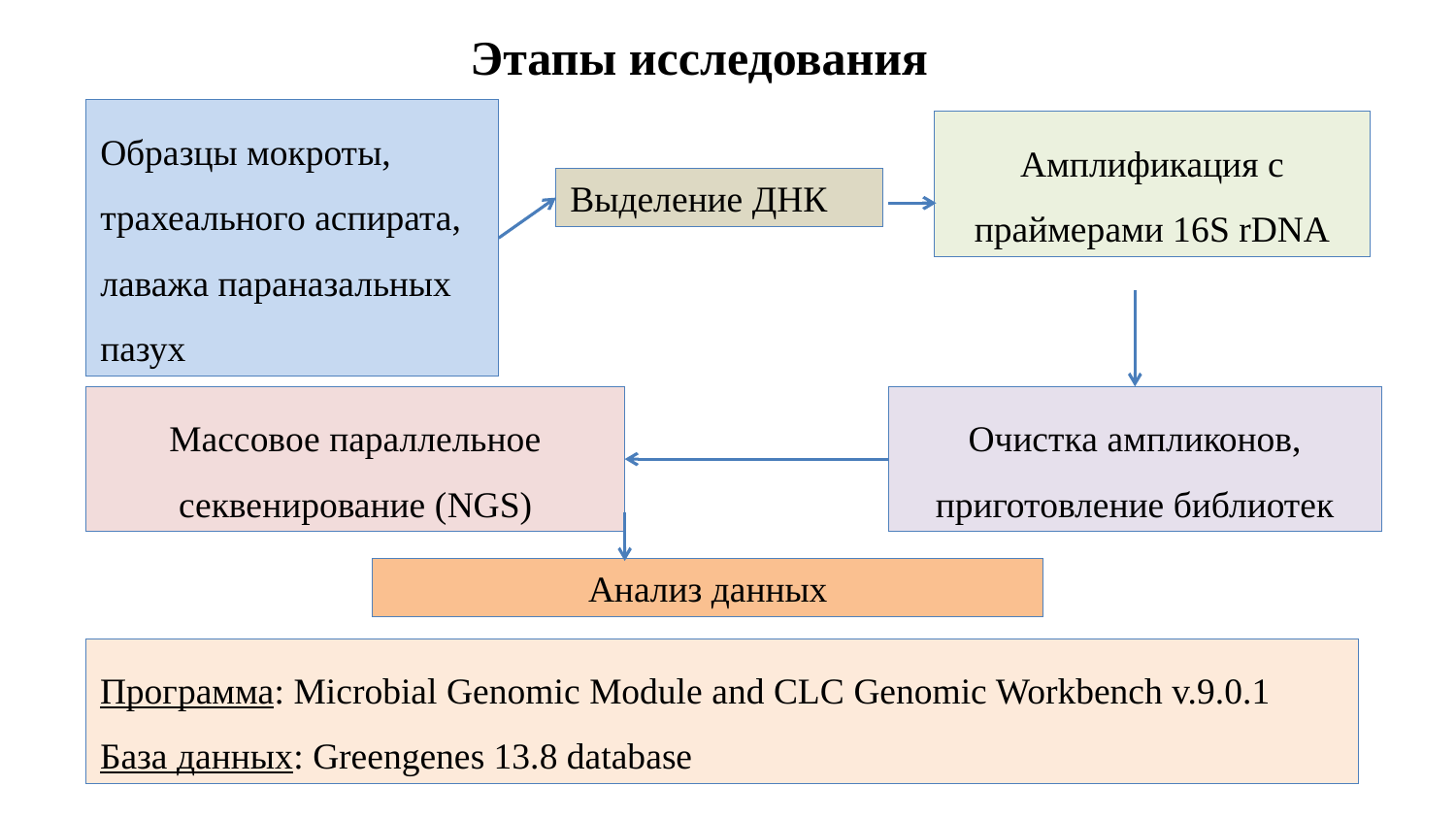

Этапы исследования
Образцы мокроты, трахеального аспирата,
лаважа параназальных пазух
Амплификация с праймерами 16S rDNA
Выделение ДНК
Массовое параллельное секвенирование (NGS)
Очистка ампликонов,
приготовление библиотек
Анализ данных
Программа: Microbial Genomic Module and CLC Genomic Workbench v.9.0.1
База данных: Greengenes 13.8 database